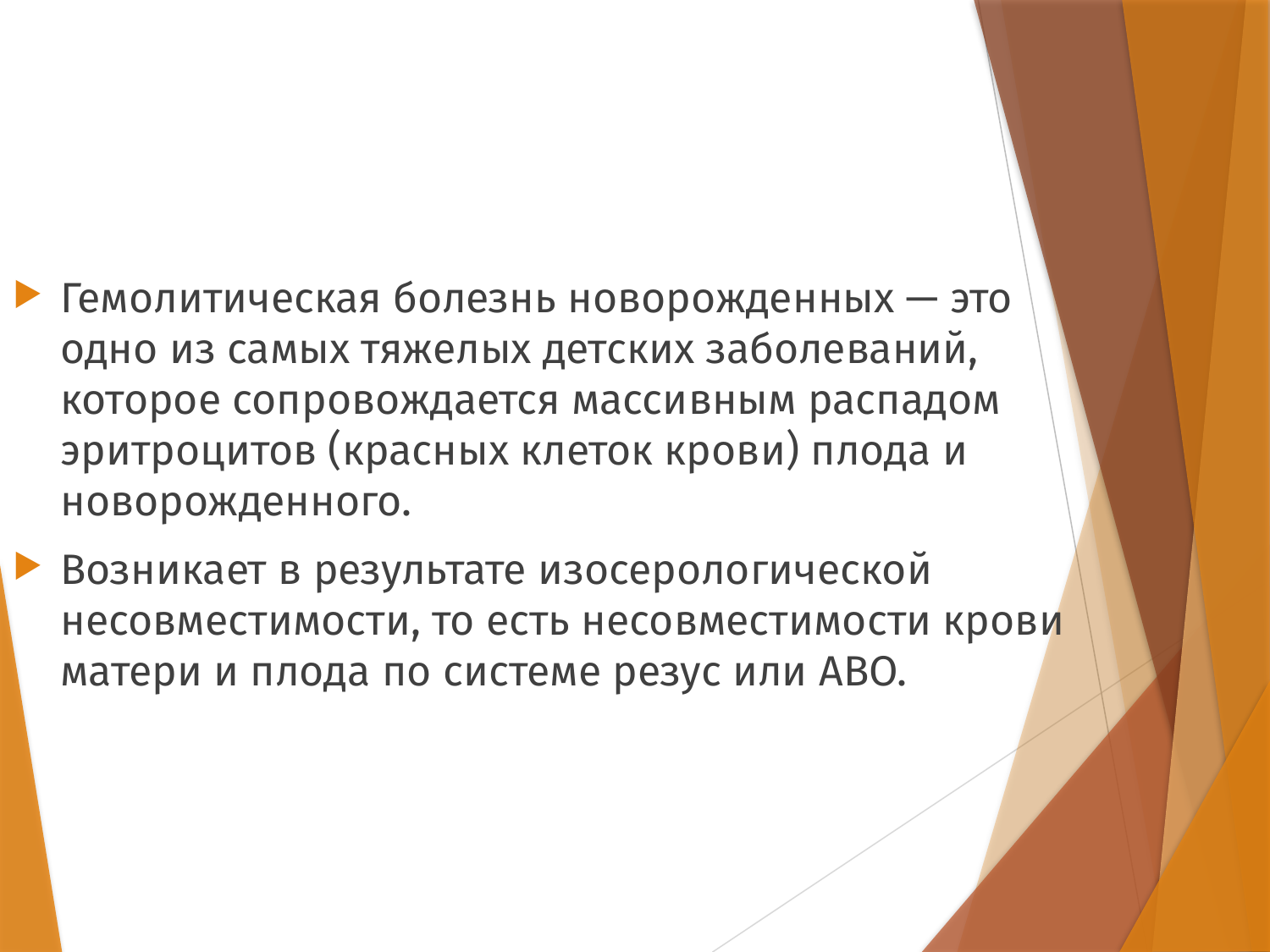

#
Гемолитическая болезнь новорожденных — это одно из самых тяжелых детских заболеваний, которое сопровождается массивным распадом эритроцитов (красных клеток крови) плода и новорожденного.
Возникает в результате изосерологической несовместимости, то есть несовместимости крови матери и плода по системе резус или ABО.